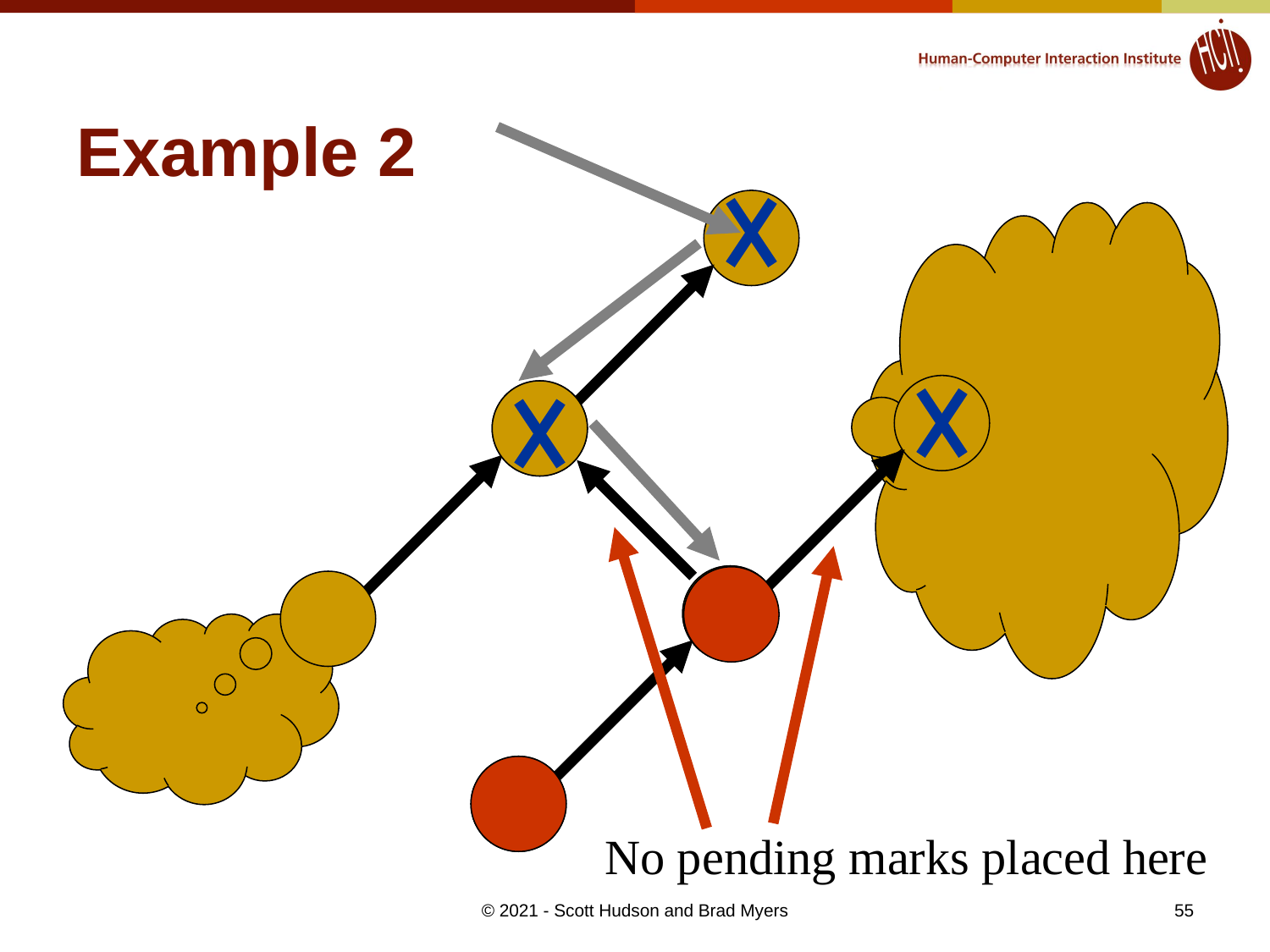

# Example 2

No pending marks placed here
55
© 2021 - Scott Hudson and Brad Myers